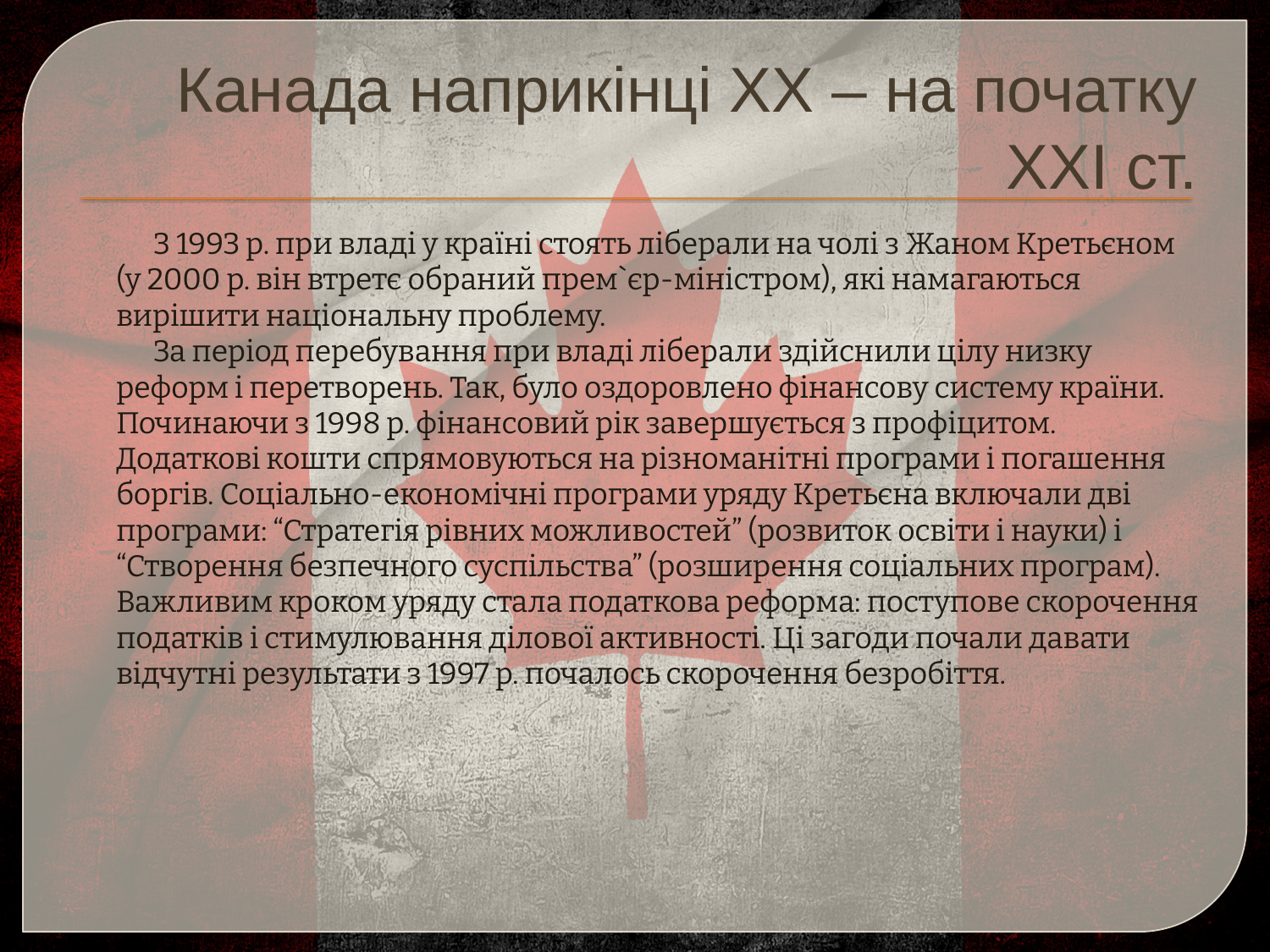

# Канада наприкінці ХХ – на початку ХХІ ст.
            З 1993 р. при владі у країні стоять ліберали на чолі з Жаном Кретьєном (у 2000 р. він втретє обраний прем`єр-міністром), які намагаються вирішити національну проблему.
            За період перебування при владі ліберали здійснили цілу низку реформ і перетворень. Так, було оздоровлено фінансову систему країни. Починаючи з 1998 р. фінансовий рік завершується з профіцитом. Додаткові кошти спрямовуються на різноманітні програми і погашення боргів. Соціально-економічні програми уряду Кретьєна включали дві програми: “Стратегія рівних можливостей” (розвиток освіти і науки) і “Створення безпечного суспільства” (розширення соціальних програм). Важливим кроком уряду стала податкова реформа: поступове скорочення податків і стимулювання ділової активності. Ці загоди почали давати відчутні результати з 1997 р. почалось скорочення безробіття.